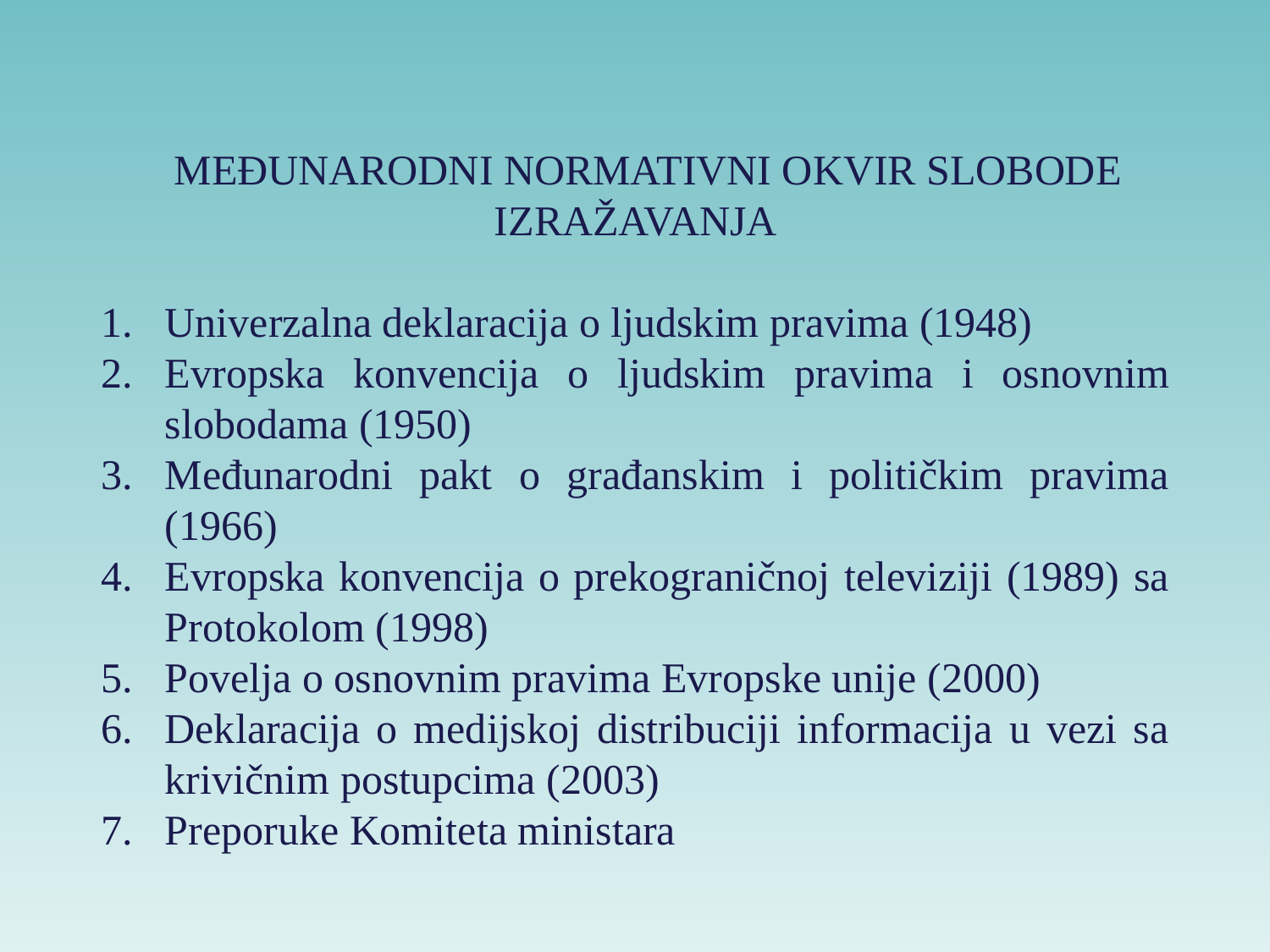

MEĐUNARODNI NORMATIVNI OKVIR SLOBODE  IZRAŽAVANJA

Univerzalna deklaracija o ljudskim pravima (1948)
Evropska konvencija o ljudskim pravima i osnovnim slobodama (1950)
Međunarodni pakt o građanskim i političkim pravima (1966)
Evropska konvencija o prekograničnoj televiziji (1989) sa Protokolom (1998)
Povelja o osnovnim pravima Evropske unije (2000)
Deklaracija o medijskoj distribuciji informacija u vezi sa krivičnim postupcima (2003)
Preporuke Komiteta ministara